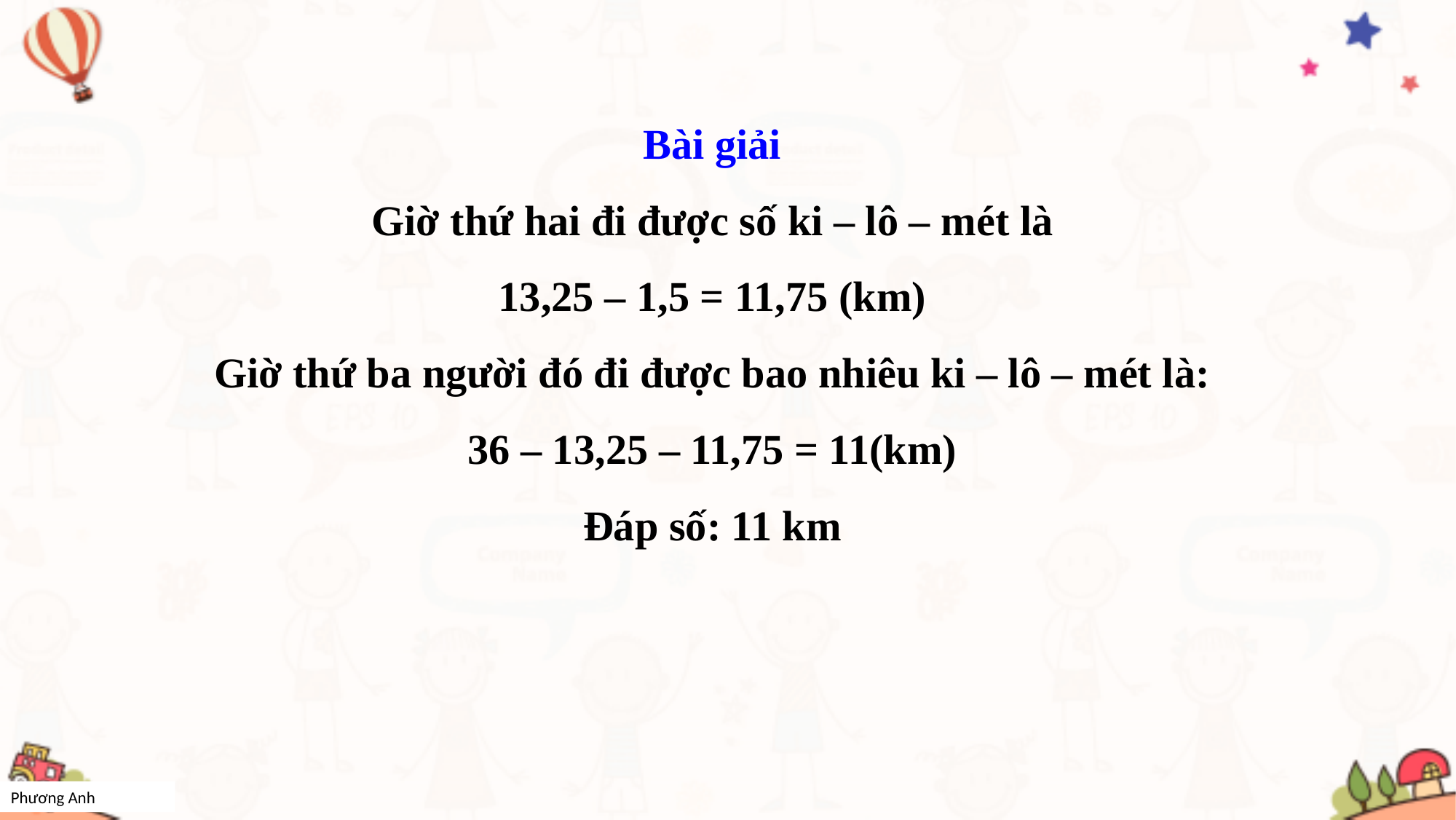

Bài giải
Giờ thứ hai đi được số ki – lô – mét là
13,25 – 1,5 = 11,75 (km)
Giờ thứ ba người đó đi được bao nhiêu ki – lô – mét là:
36 – 13,25 – 11,75 = 11(km)
Đáp số: 11 km